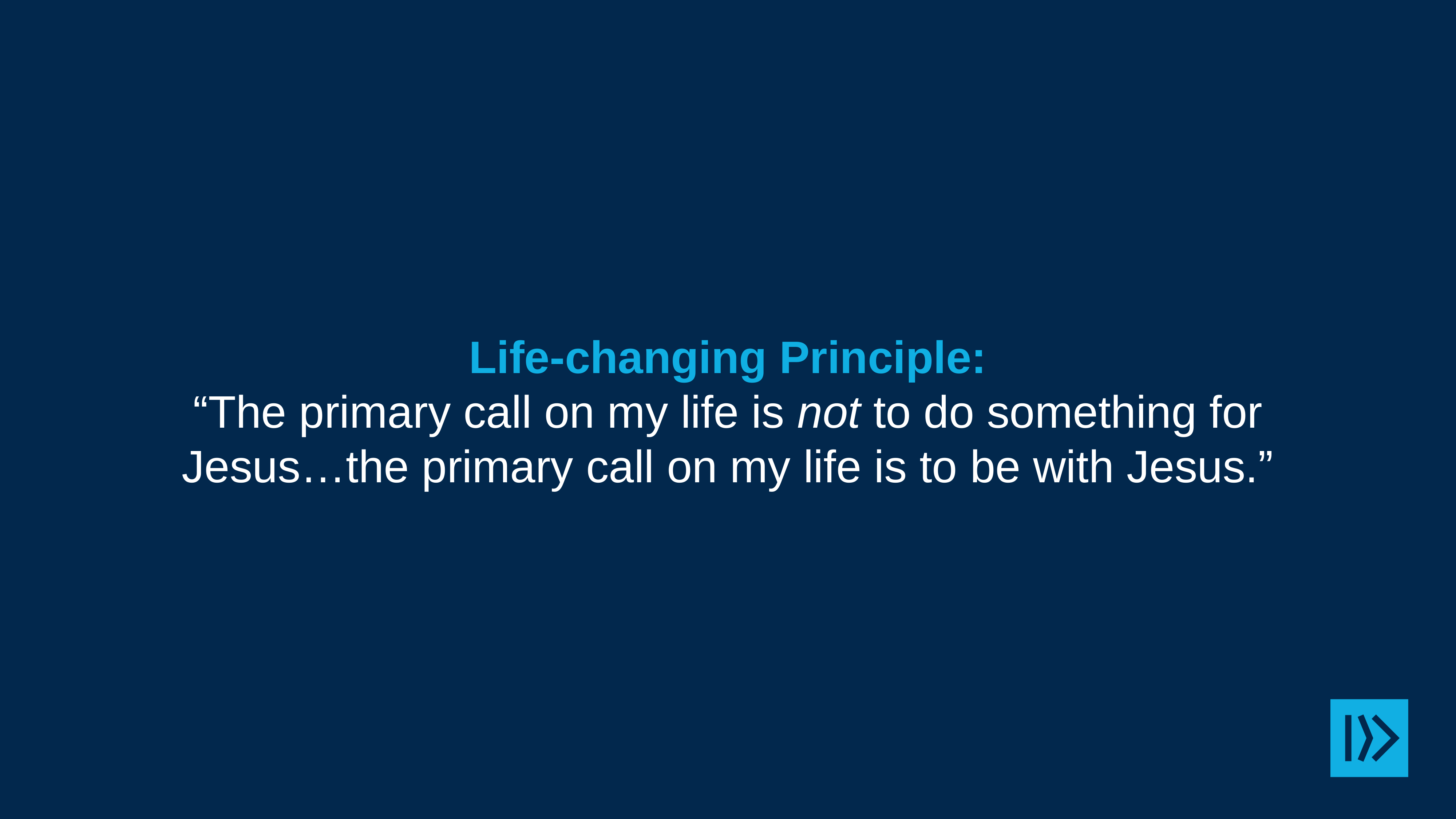

# Life-changing Principle: “The primary call on my life is not to do something for Jesus…the primary call on my life is to be with Jesus.”